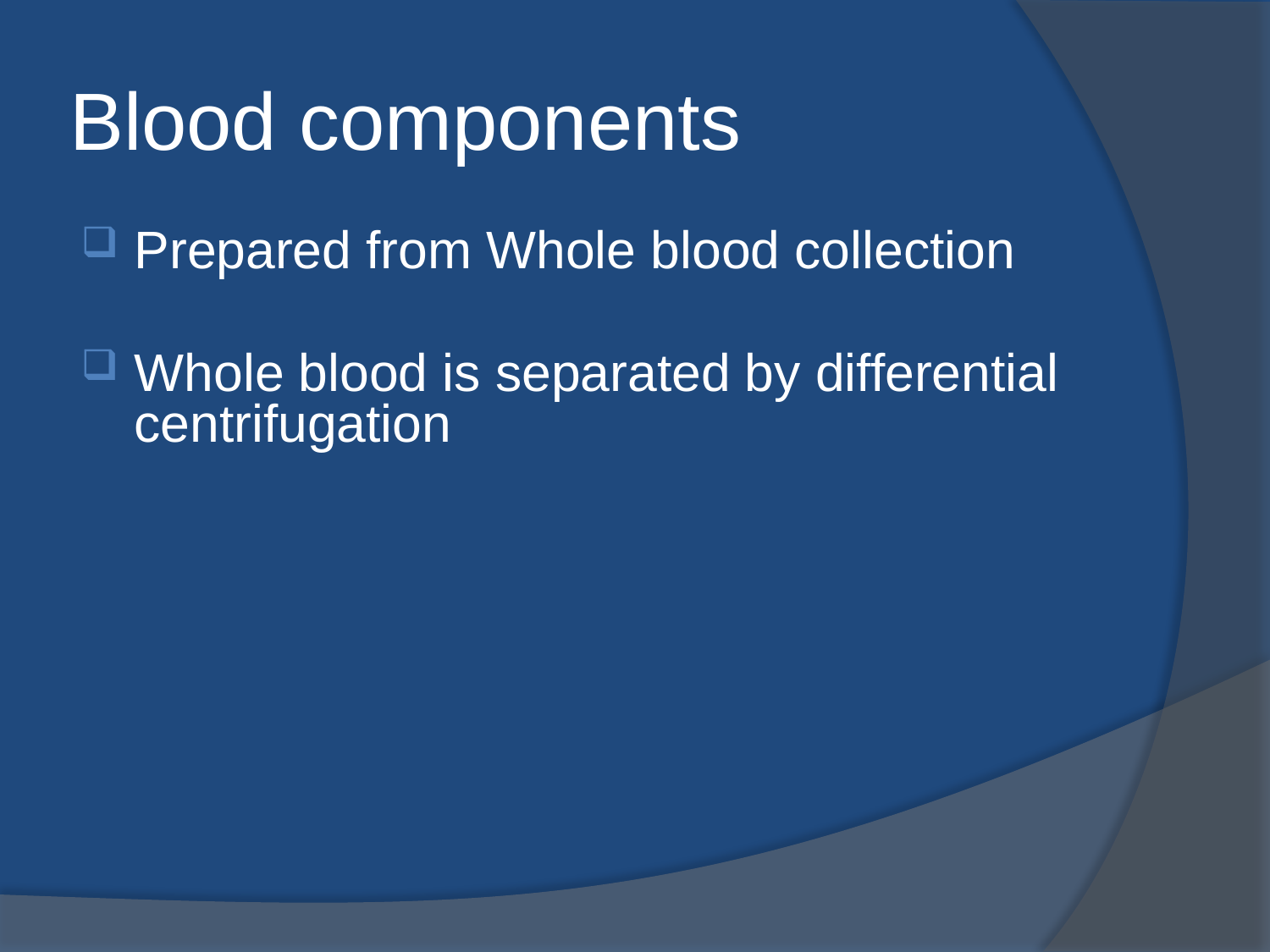

# Blood components
Prepared from Whole blood collection

Whole blood is separated by differential centrifugation